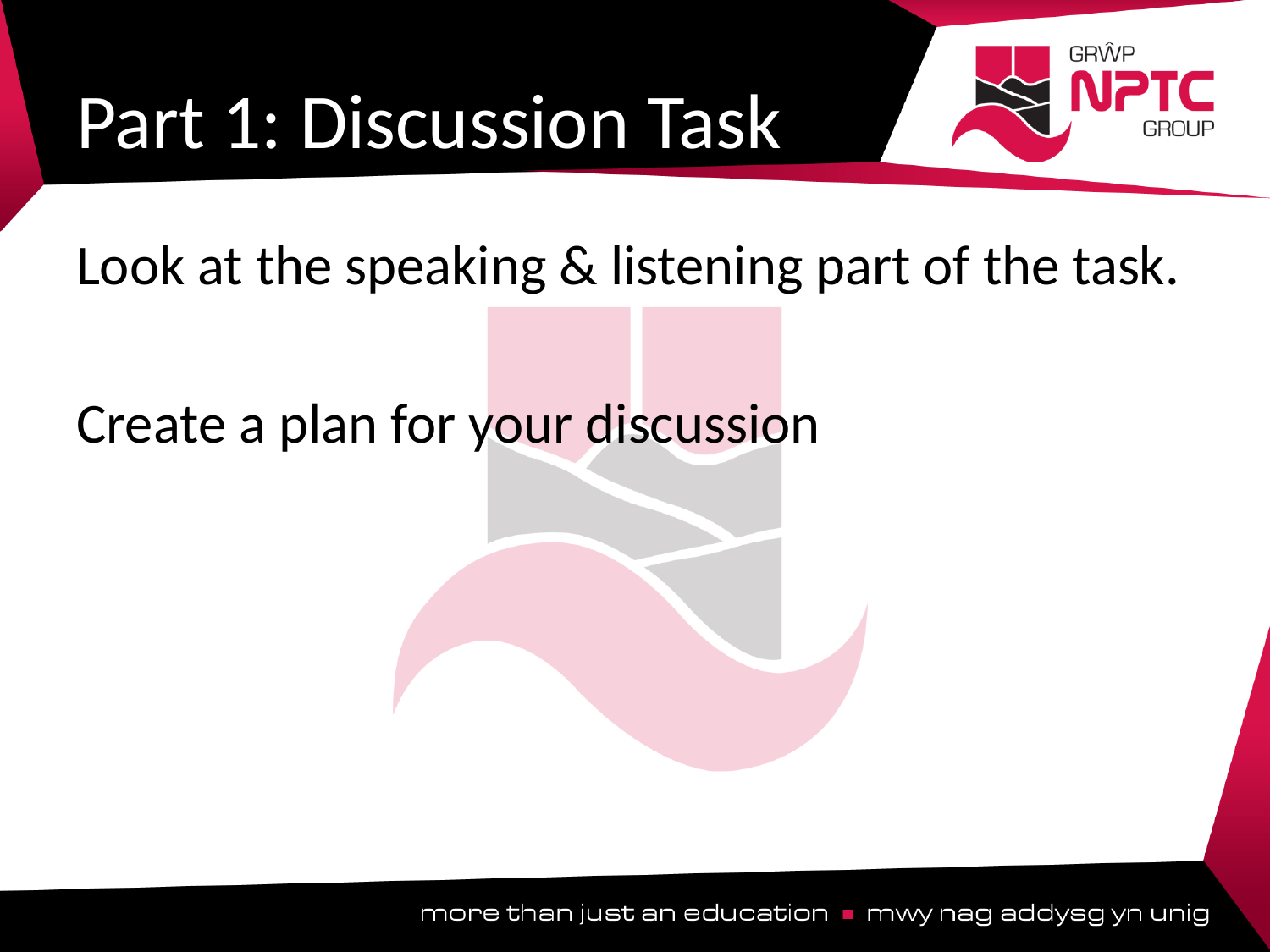

# Part 1: Discussion Task
Look at the speaking & listening part of the task.

Create a plan for your discussion